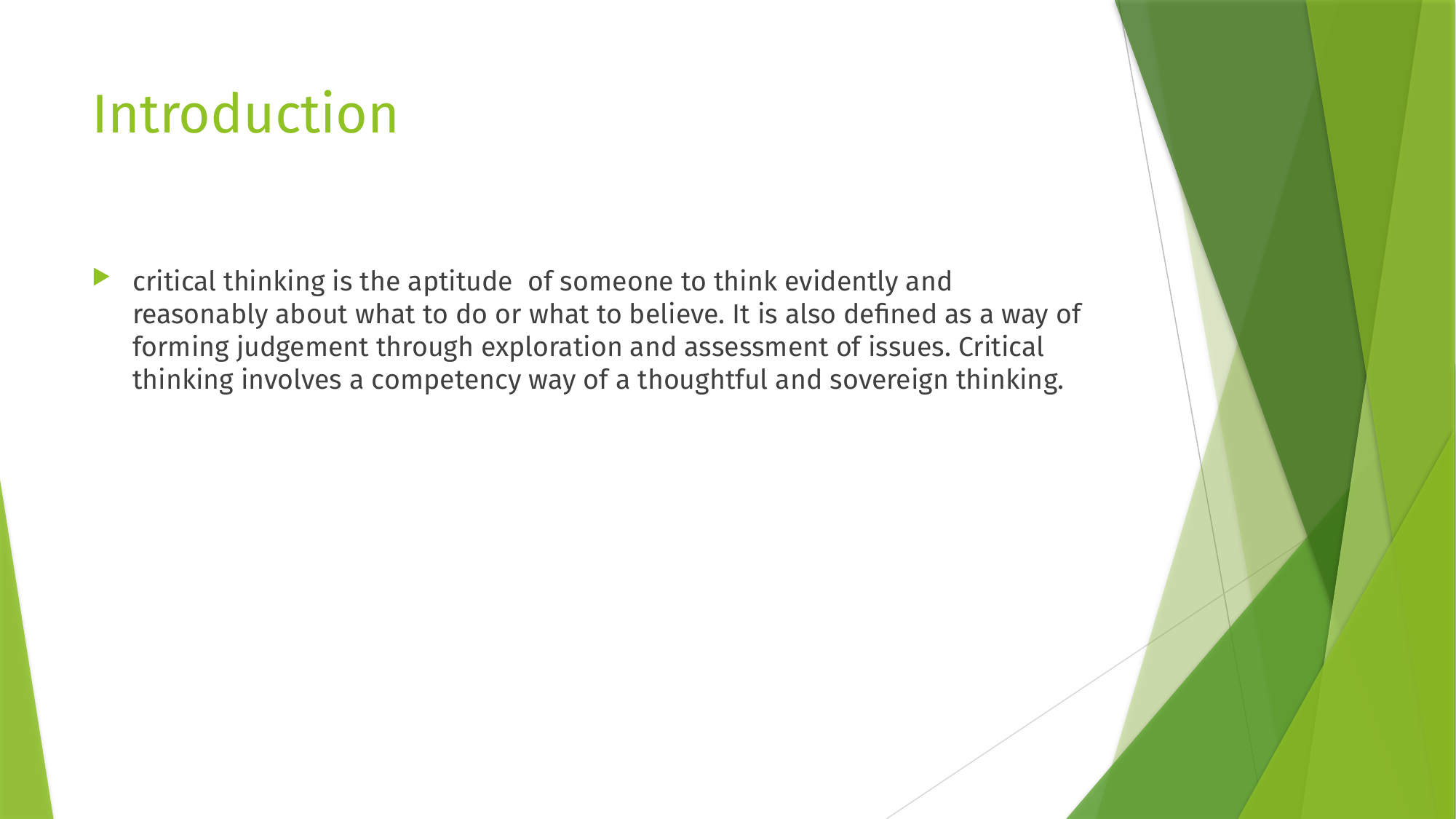

# Introduction
critical thinking is the aptitude  of someone to think evidently and reasonably about what to do or what to believe. It is also defined as a way of forming judgement through exploration and assessment of issues. Critical thinking involves a competency way of a thoughtful and sovereign thinking.